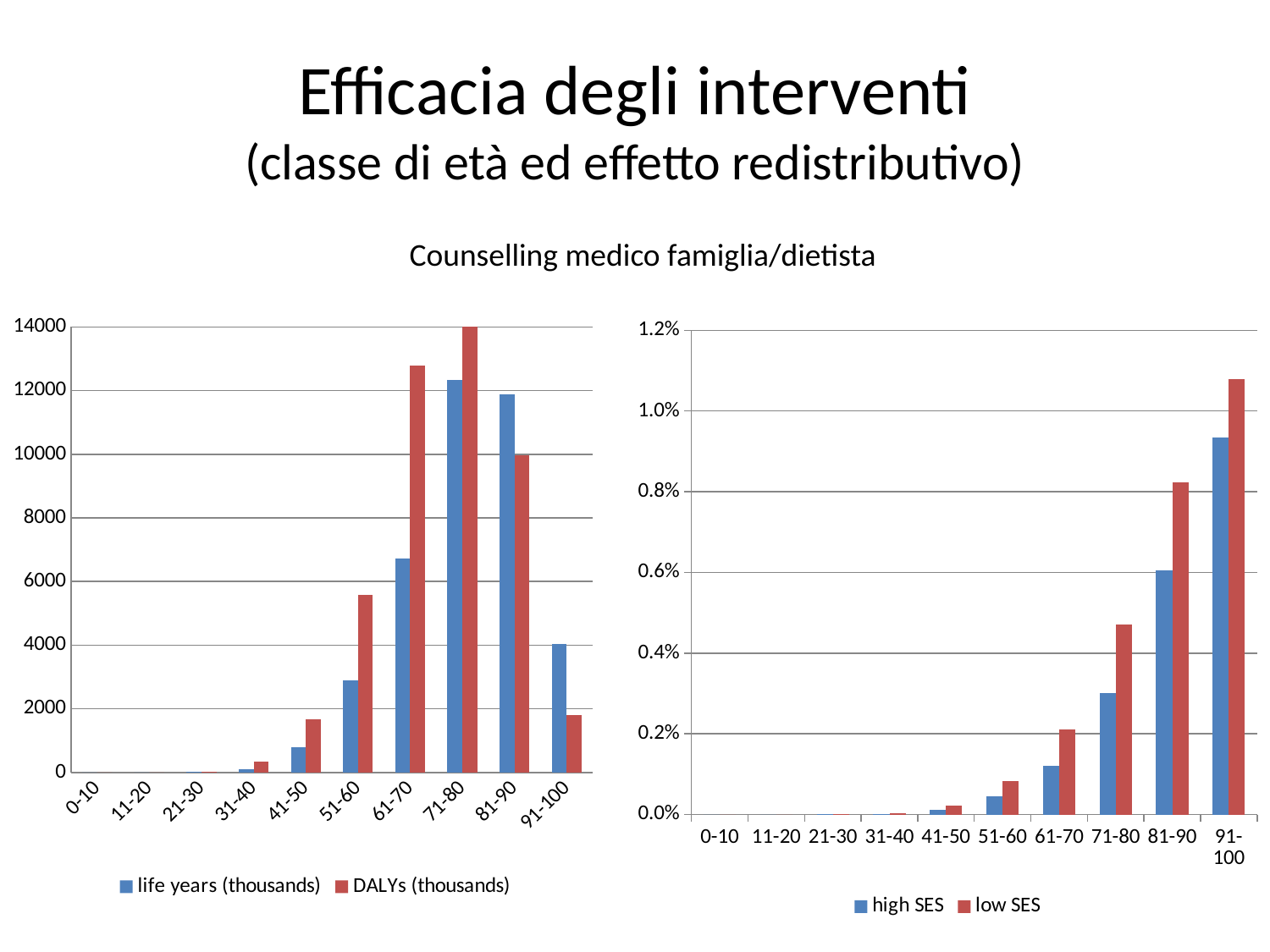

# Efficacia degli interventi (classe di età ed effetto redistributivo)
Counselling medico famiglia/dietista

### Chart

| Category | life years (thousands) | DALYs (thousands) |
|---|---|---|
| 0-10 | 0.0 | 0.0 |
| 11-20 | 0.0 | 0.0 |
| 21-30 | 10.787627996134548 | 23.588239913243505 |
| 31-40 | 102.94023502603406 | 328.2216544108831 |
| 41-50 | 780.687898782458 | 1663.3578066140544 |
| 51-60 | 2886.5768020208147 | 5578.112863715676 |
| 61-70 | 6737.2400799423185 | 12800.024245545097 |
| 71-80 | 12337.097970353327 | 16914.570129657972 |
| 81-90 | 11875.74662718584 | 9976.031193823394 |
| 91-100 | 4032.3488986589286 | 1802.1865027486551 |

### Chart

| Category | high SES | low SES |
|---|---|---|
| 0-10 | 0.0 | 0.0 |
| 11-20 | 0.0 | 0.0 |
| 21-30 | 2.1388982405042492e-06 | 2.778453077167029e-06 |
| 31-40 | 1.5855418983260128e-05 | 3.522670667366539e-05 |
| 41-50 | 0.00012314555737610565 | 0.00022737879898396192 |
| 51-60 | 0.00045930639670393536 | 0.0008268341308273499 |
| 61-70 | 0.0011961044140445661 | 0.0020990290476607634 |
| 71-80 | 0.0030099532629251774 | 0.0047055343325559775 |
| 81-90 | 0.006041632358054114 | 0.008227775416342975 |
| 91-100 | 0.00933790054957007 | 0.01078056127790025 |